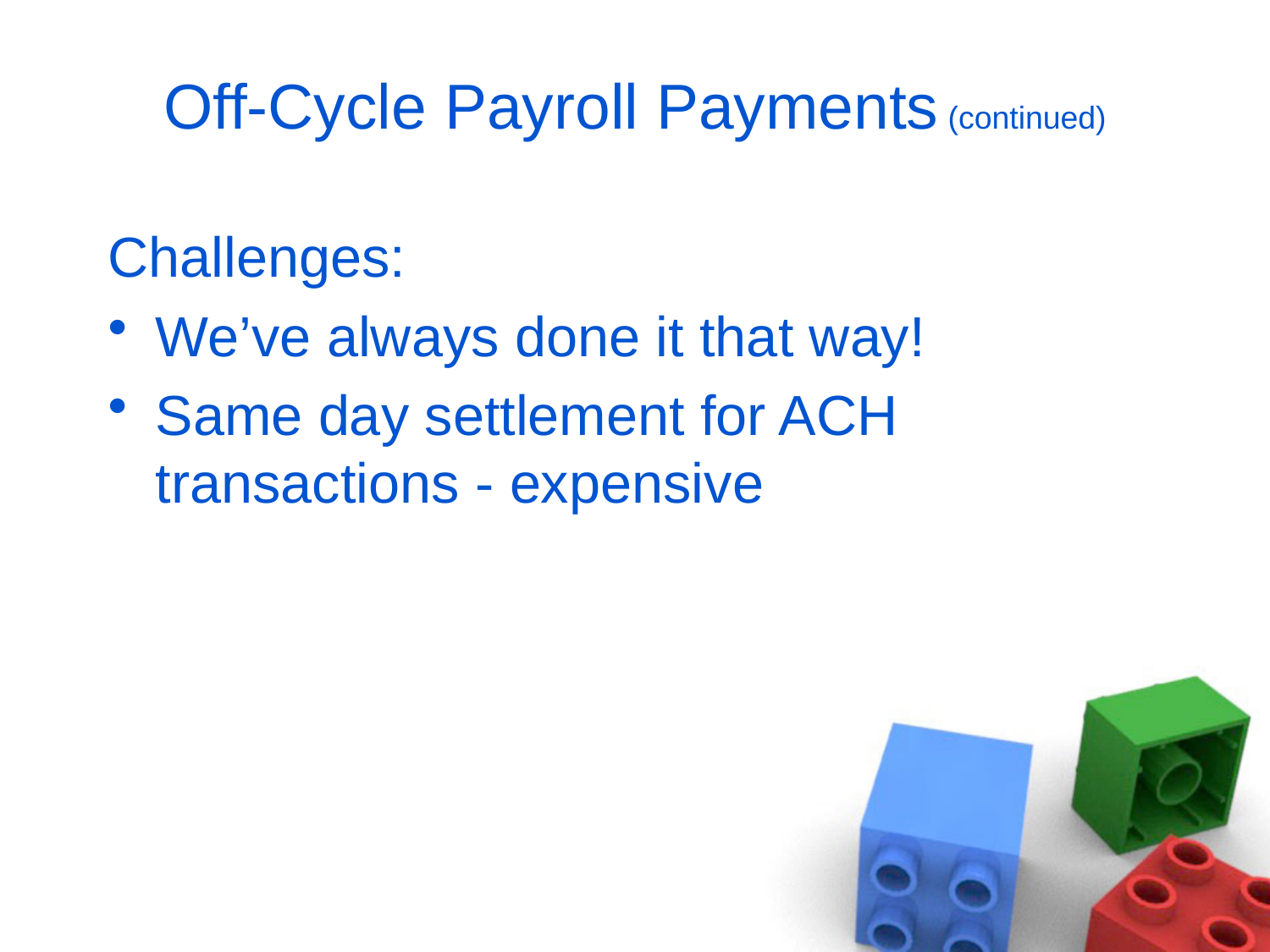

# Off-Cycle Payroll Payments (continued)
Challenges:
We’ve always done it that way!
Same day settlement for ACH transactions - expensive